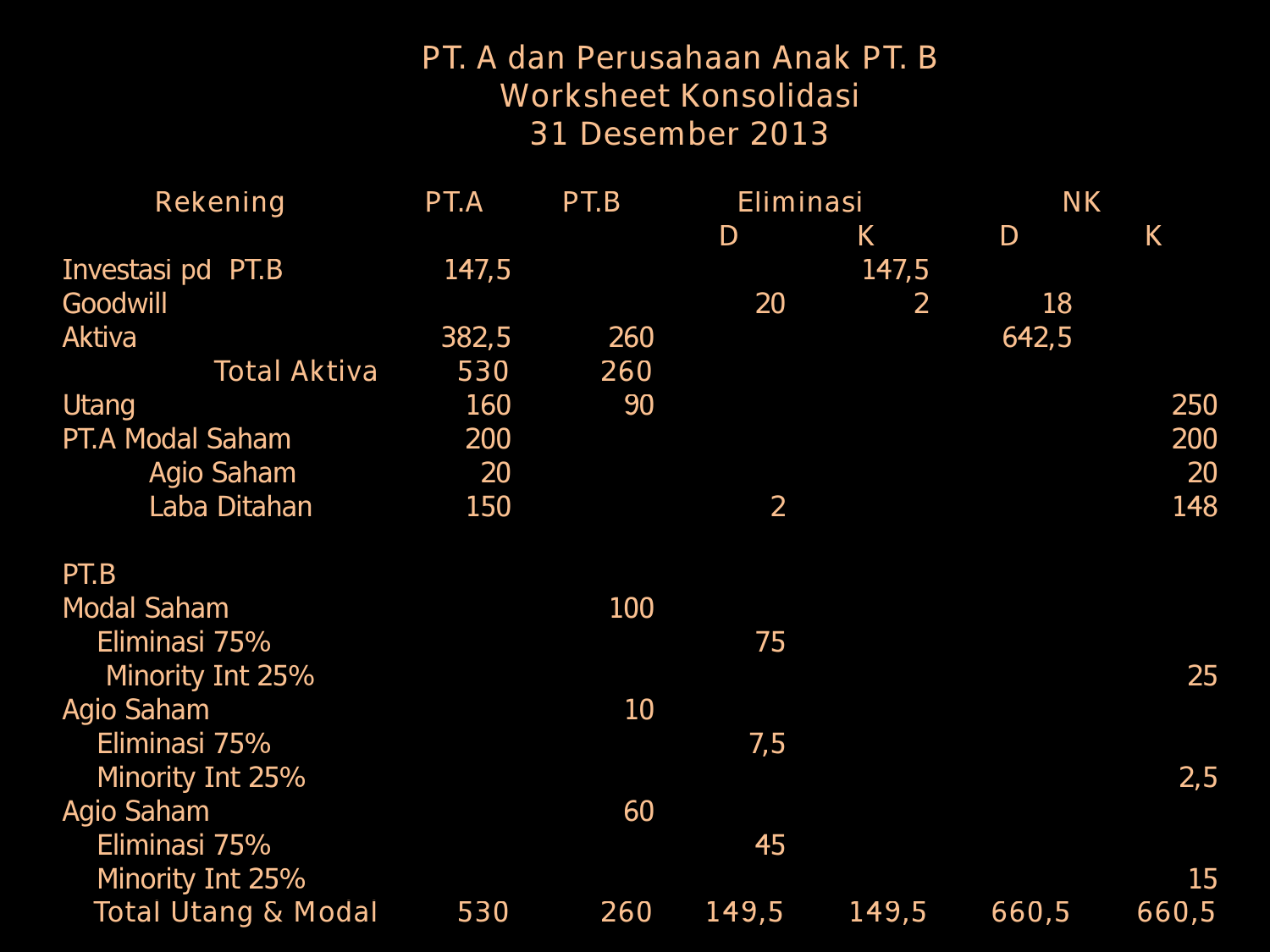

PT. A dan Perusahaan Anak PT. B
Worksheet Konsolidasi
31 Desember 2013
| Rekening | PT.A | PT.B | Eliminasi |  | NK |  |
| --- | --- | --- | --- | --- | --- | --- |
|  |  |  | D | K | D | K |
| Investasi pd PT.B | 147,5 |  |  | 147,5 |  |  |
| Goodwill |  |  | 20 | 2 | 18 |  |
| Aktiva | 382,5 | 260 |  |  | 642,5 |  |
| Total Aktiva | 530 | 260 |  |  |  |  |
| Utang | 160 | 90 |  |  |  | 250 |
| PT.A Modal Saham | 200 |  |  |  |  | 200 |
| Agio Saham | 20 |  |  |  |  | 20 |
| Laba Ditahan | 150 |  | 2 |  |  | 148 |
|  |  |  |  |  |  |  |
| PT.B |  |  |  |  |  |  |
| Modal Saham |  | 100 |  |  |  |  |
| Eliminasi 75% |  |  | 75 |  |  |  |
| Minority Int 25% |  |  |  |  |  | 25 |
| Agio Saham |  | 10 |  |  |  |  |
| Eliminasi 75% |  |  | 7,5 |  |  |  |
| Minority Int 25% |  |  |  |  |  | 2,5 |
| Agio Saham |  | 60 |  |  |  |  |
| Eliminasi 75% |  |  | 45 |  |  |  |
| Minority Int 25% |  |  |  |  |  | 15 |
| Total Utang & Modal | 530 | 260 | 149,5 | 149,5 | 660,5 | 660,5 |
#